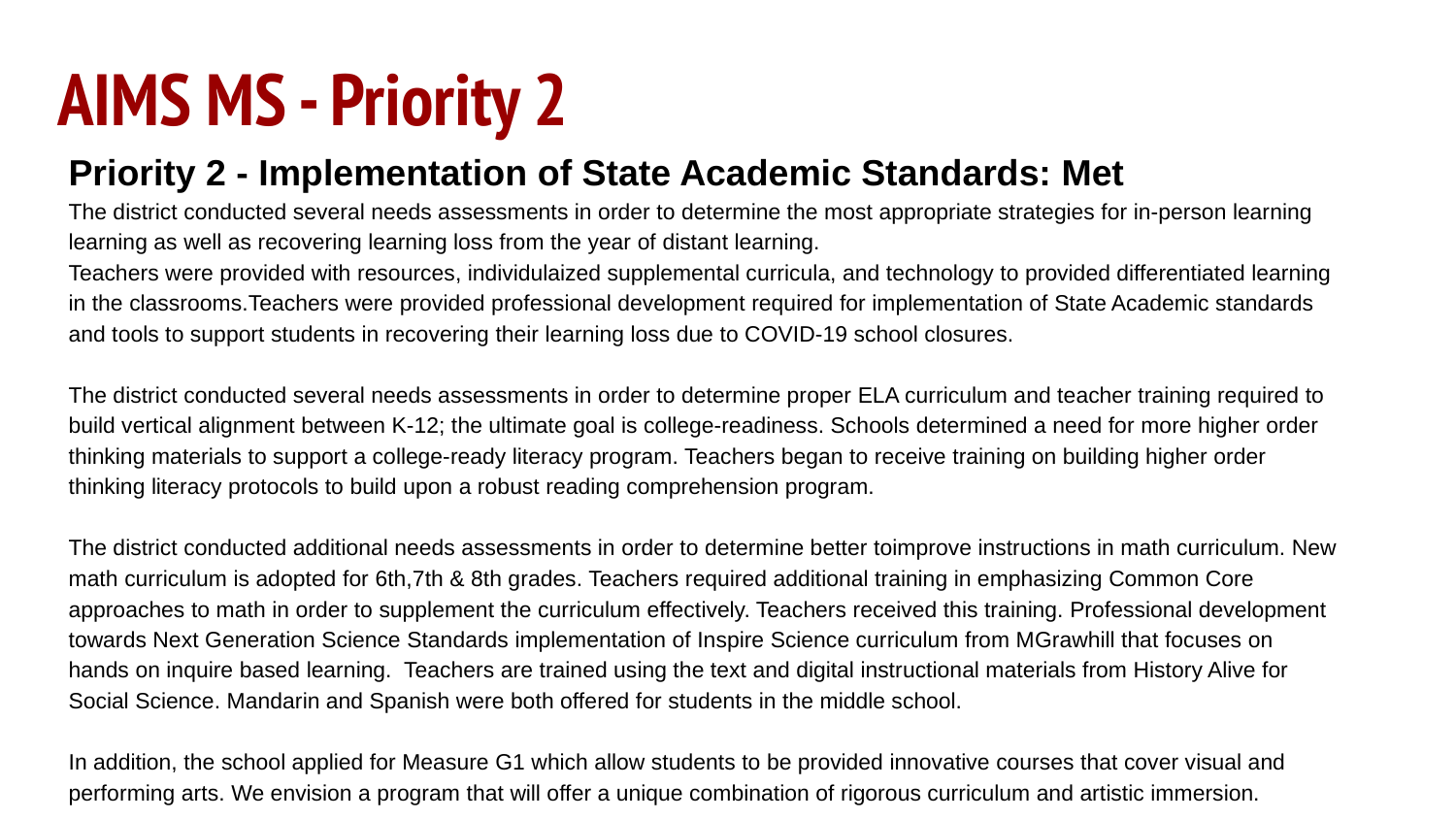

# AIMS MS - Priority 2
Priority 2 - Implementation of State Academic Standards: Met
The district conducted several needs assessments in order to determine the most appropriate strategies for in-person learning learning as well as recovering learning loss from the year of distant learning.
Teachers were provided with resources, individulaized supplemental curricula, and technology to provided differentiated learning in the classrooms.Teachers were provided professional development required for implementation of State Academic standards and tools to support students in recovering their learning loss due to COVID-19 school closures.

The district conducted several needs assessments in order to determine proper ELA curriculum and teacher training required to build vertical alignment between K-12; the ultimate goal is college-readiness. Schools determined a need for more higher order thinking materials to support a college-ready literacy program. Teachers began to receive training on building higher order thinking literacy protocols to build upon a robust reading comprehension program.

The district conducted additional needs assessments in order to determine better toimprove instructions in math curriculum. New math curriculum is adopted for 6th,7th & 8th grades. Teachers required additional training in emphasizing Common Core approaches to math in order to supplement the curriculum effectively. Teachers received this training. Professional development towards Next Generation Science Standards implementation of Inspire Science curriculum from MGrawhill that focuses on hands on inquire based learning.  Teachers are trained using the text and digital instructional materials from History Alive for Social Science. Mandarin and Spanish were both offered for students in the middle school.

In addition, the school applied for Measure G1 which allow students to be provided innovative courses that cover visual and performing arts. We envision a program that will offer a unique combination of rigorous curriculum and artistic immersion.